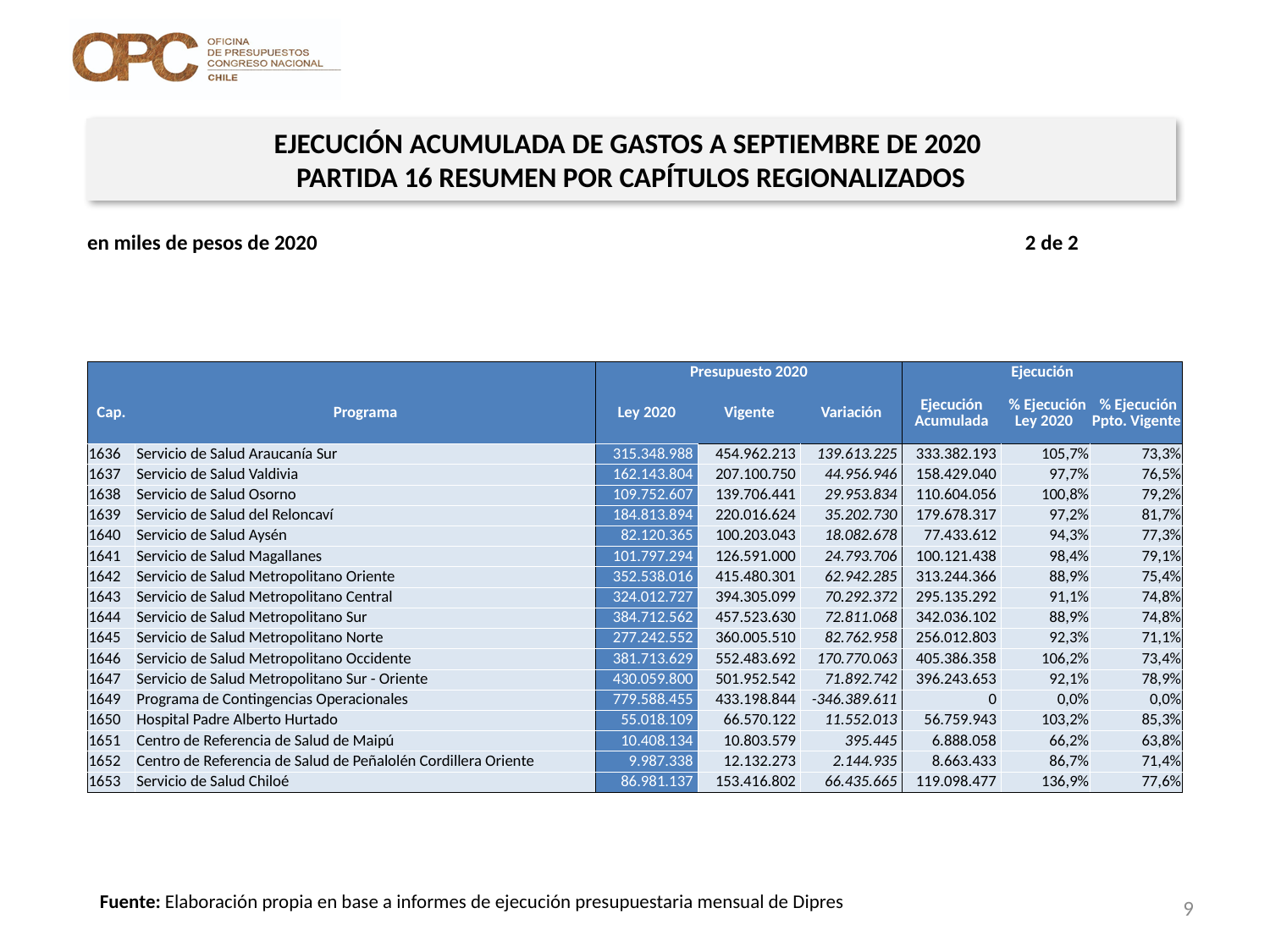

EJECUCIÓN ACUMULADA DE GASTOS A SEPTIEMBRE DE 2020
PARTIDA 16 RESUMEN POR CAPÍTULOS REGIONALIZADOS
en miles de pesos de 2020                                                                                                                                                  2 de 2
|  |  | Presupuesto 2020 |  |  | Ejecución |  |  |
| --- | --- | --- | --- | --- | --- | --- | --- |
| Cap. | Programa | Ley 2020 | Vigente | Variación | Ejecución Acumulada | % Ejecución Ley 2020 | % Ejecución Ppto. Vigente |
| 1636 | Servicio de Salud Araucanía Sur | 315.348.988 | 454.962.213 | 139.613.225 | 333.382.193 | 105,7% | 73,3% |
| 1637 | Servicio de Salud Valdivia | 162.143.804 | 207.100.750 | 44.956.946 | 158.429.040 | 97,7% | 76,5% |
| 1638 | Servicio de Salud Osorno | 109.752.607 | 139.706.441 | 29.953.834 | 110.604.056 | 100,8% | 79,2% |
| 1639 | Servicio de Salud del Reloncaví | 184.813.894 | 220.016.624 | 35.202.730 | 179.678.317 | 97,2% | 81,7% |
| 1640 | Servicio de Salud Aysén | 82.120.365 | 100.203.043 | 18.082.678 | 77.433.612 | 94,3% | 77,3% |
| 1641 | Servicio de Salud Magallanes | 101.797.294 | 126.591.000 | 24.793.706 | 100.121.438 | 98,4% | 79,1% |
| 1642 | Servicio de Salud Metropolitano Oriente | 352.538.016 | 415.480.301 | 62.942.285 | 313.244.366 | 88,9% | 75,4% |
| 1643 | Servicio de Salud Metropolitano Central | 324.012.727 | 394.305.099 | 70.292.372 | 295.135.292 | 91,1% | 74,8% |
| 1644 | Servicio de Salud Metropolitano Sur | 384.712.562 | 457.523.630 | 72.811.068 | 342.036.102 | 88,9% | 74,8% |
| 1645 | Servicio de Salud Metropolitano Norte | 277.242.552 | 360.005.510 | 82.762.958 | 256.012.803 | 92,3% | 71,1% |
| 1646 | Servicio de Salud Metropolitano Occidente | 381.713.629 | 552.483.692 | 170.770.063 | 405.386.358 | 106,2% | 73,4% |
| 1647 | Servicio de Salud Metropolitano Sur - Oriente | 430.059.800 | 501.952.542 | 71.892.742 | 396.243.653 | 92,1% | 78,9% |
| 1649 | Programa de Contingencias Operacionales | 779.588.455 | 433.198.844 | -346.389.611 | 0 | 0,0% | 0,0% |
| 1650 | Hospital Padre Alberto Hurtado | 55.018.109 | 66.570.122 | 11.552.013 | 56.759.943 | 103,2% | 85,3% |
| 1651 | Centro de Referencia de Salud de Maipú | 10.408.134 | 10.803.579 | 395.445 | 6.888.058 | 66,2% | 63,8% |
| 1652 | Centro de Referencia de Salud de Peñalolén Cordillera Oriente | 9.987.338 | 12.132.273 | 2.144.935 | 8.663.433 | 86,7% | 71,4% |
| 1653 | Servicio de Salud Chiloé | 86.981.137 | 153.416.802 | 66.435.665 | 119.098.477 | 136,9% | 77,6% |
Fuente: Elaboración propia en base a informes de ejecución presupuestaria mensual de Dipres
9